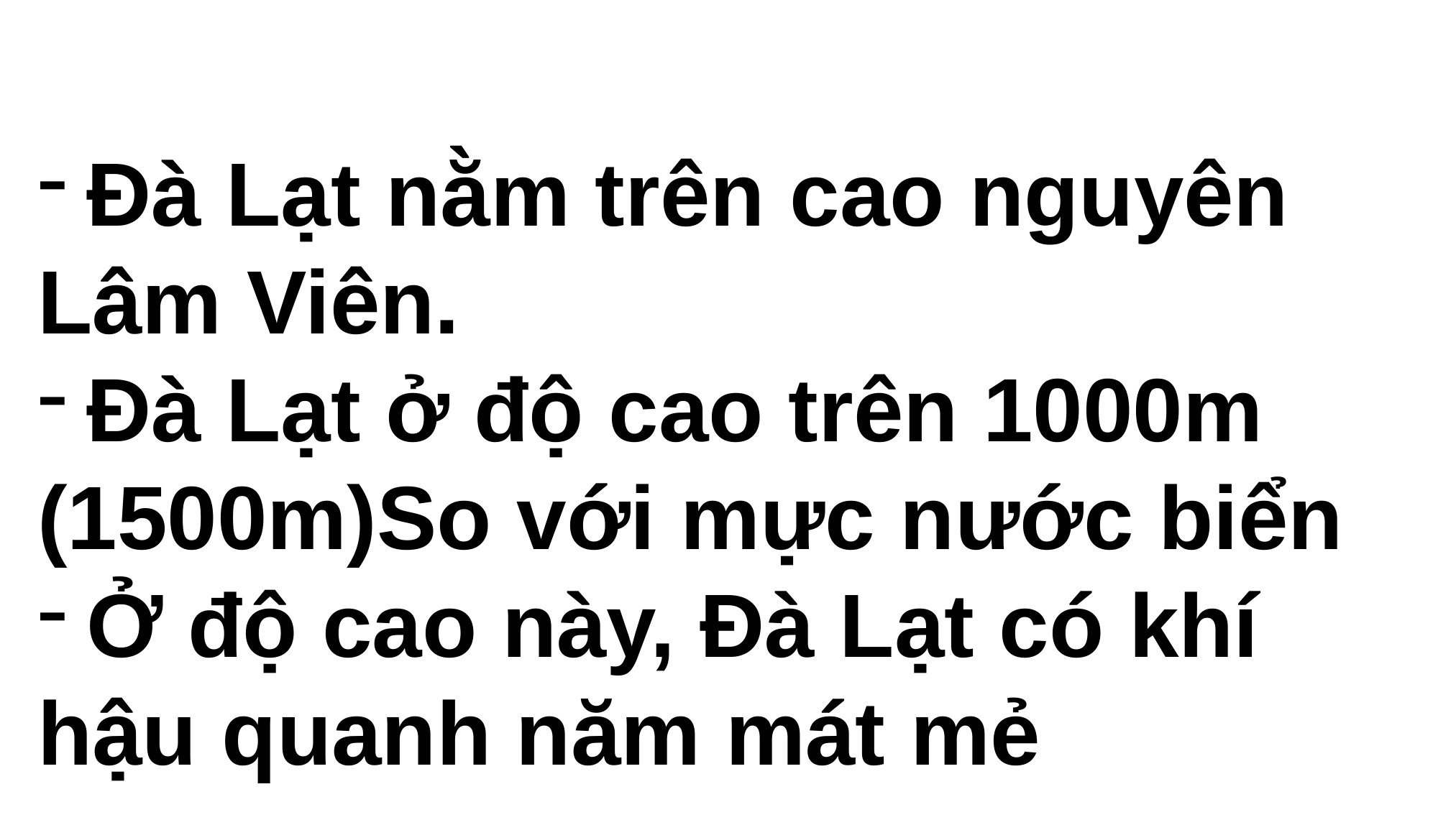

Đà Lạt nằm trên cao nguyên
Lâm Viên.
Đà Lạt ở độ cao trên 1000m
(1500m)So với mực nước biển
Ở độ cao này, Đà Lạt có khí
hậu quanh năm mát mẻ